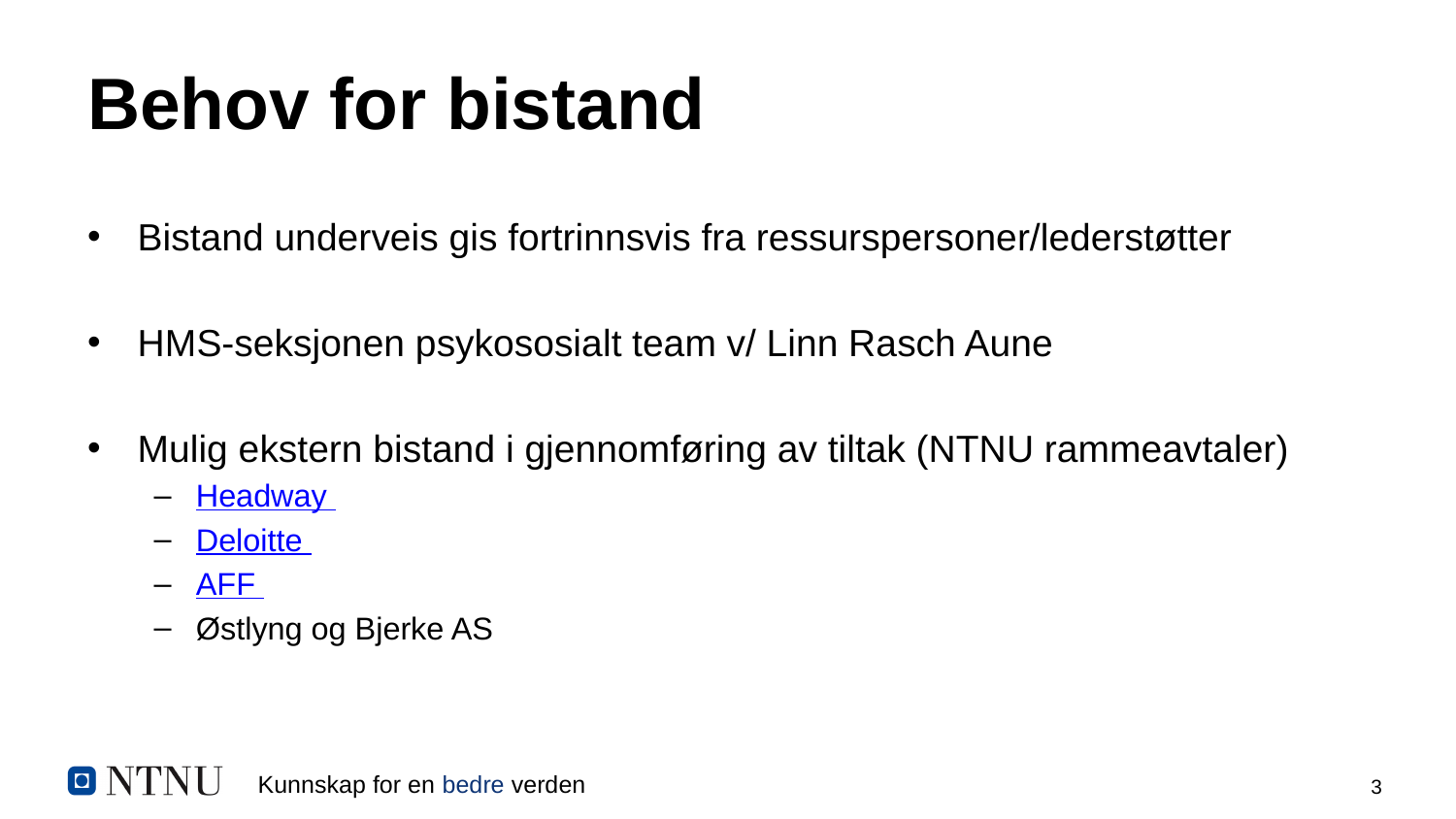

# Behov for bistand

Bistand underveis gis fortrinnsvis fra ressurspersoner/lederstøtter

HMS-seksjonen psykososialt team v/ Linn Rasch Aune

Mulig ekstern bistand i gjennomføring av tiltak (NTNU rammeavtaler)
Headway
Deloitte
AFF
Østlyng og Bjerke AS